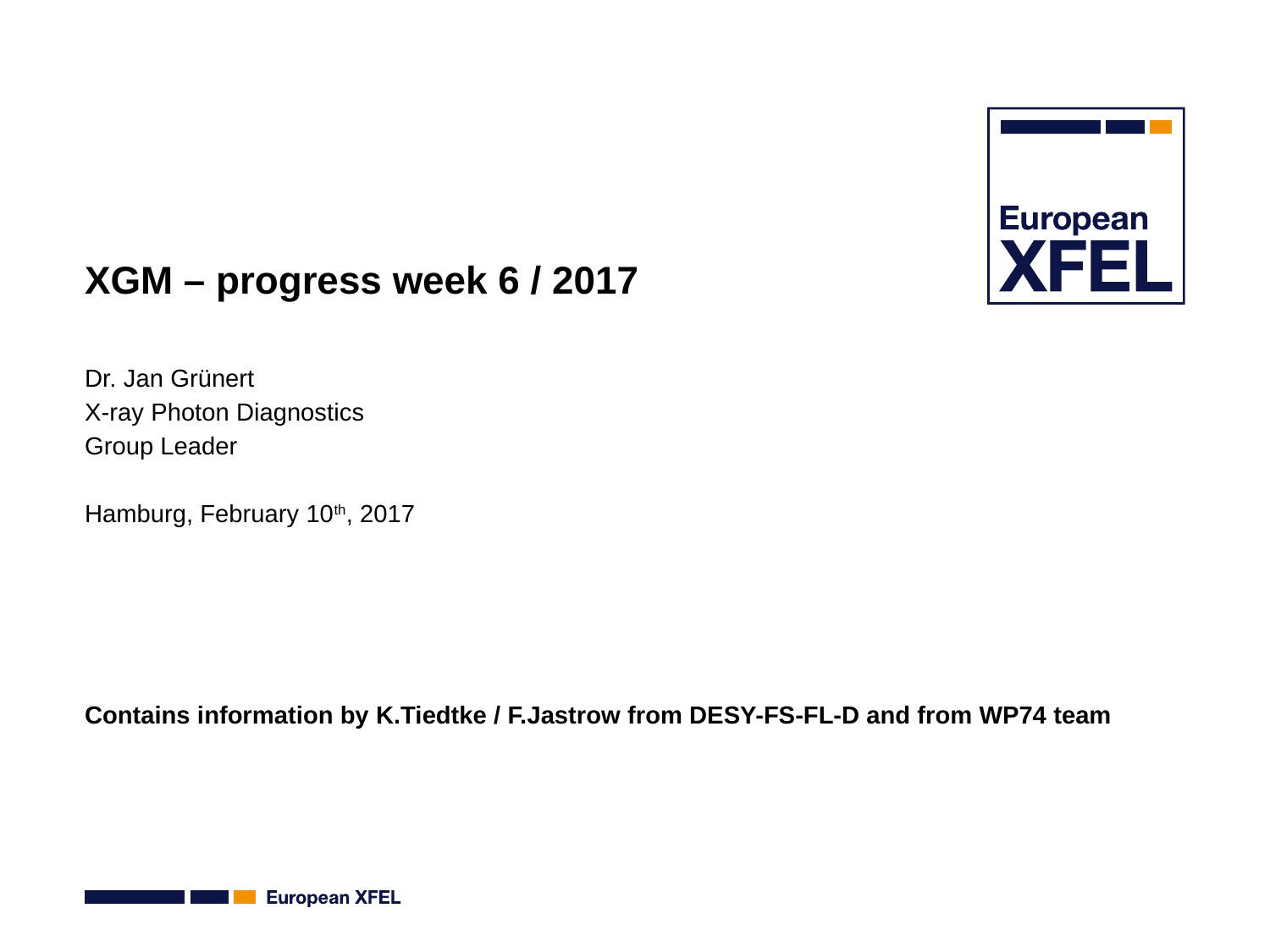

# XGM – progress week 6 / 2017
Dr. Jan Grünert
X-ray Photon Diagnostics
Group Leader

Hamburg, February 10th, 2017

Contains information by K.Tiedtke / F.Jastrow from DESY-FS-FL-D and from WP74 team